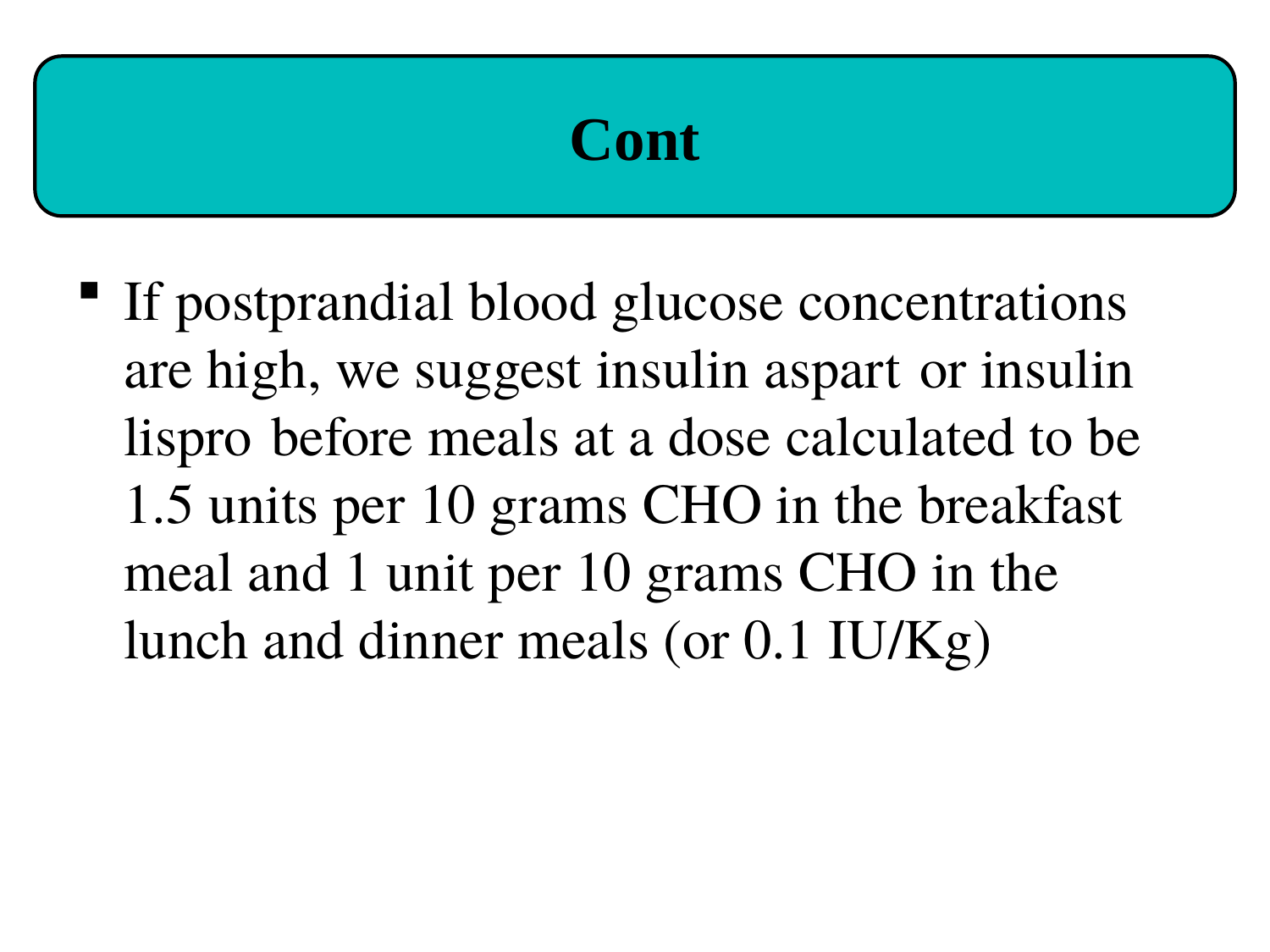

Cont
If postprandial blood glucose concentrations are high, we suggest insulin aspart or insulin lispro before meals at a dose calculated to be 1.5 units per 10 grams CHO in the breakfast meal and 1 unit per 10 grams CHO in the lunch and dinner meals (or 0.1 IU/Kg)
2/25/2016
75